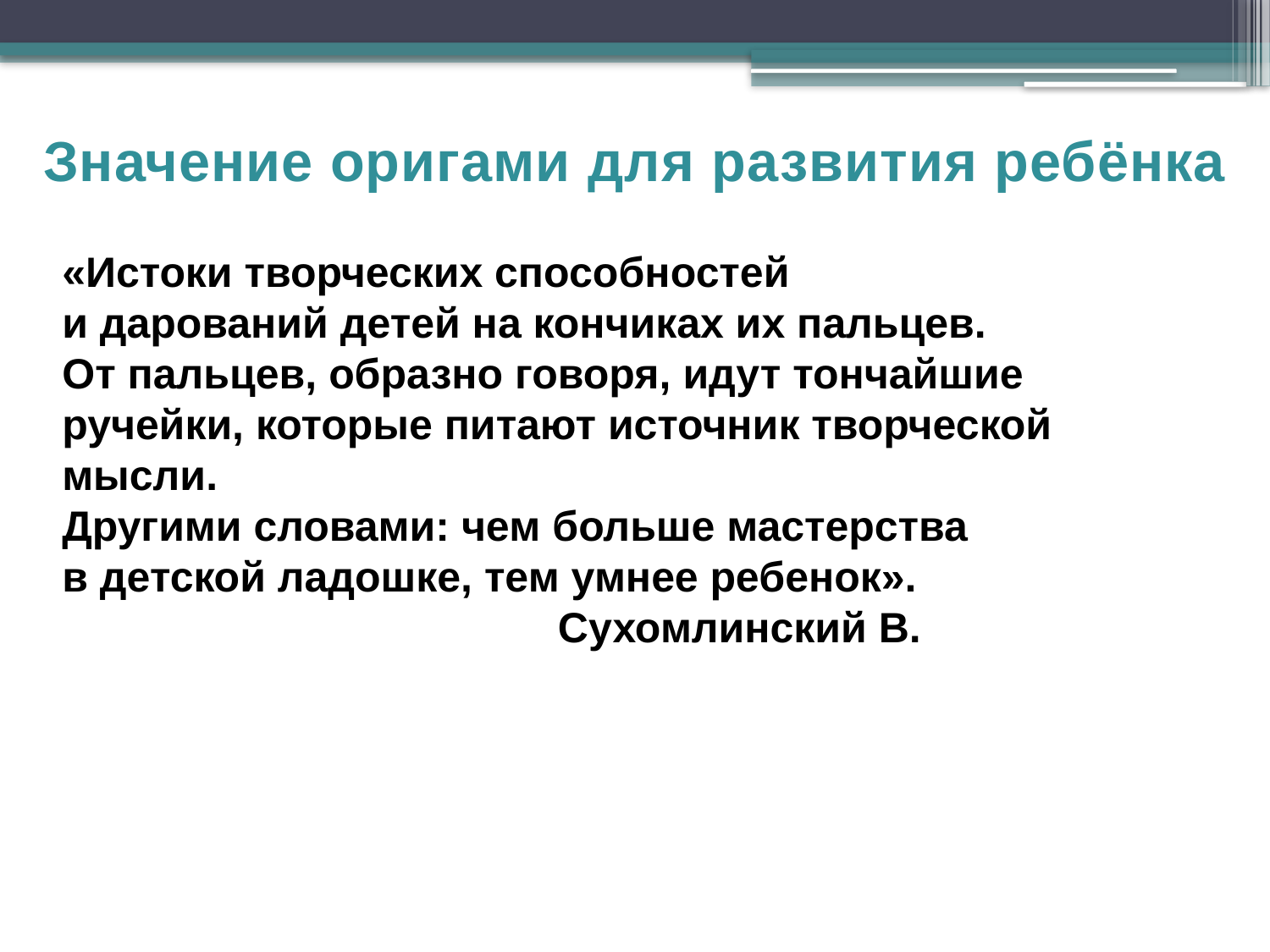

Значение оригами для развития ребёнка
«Истоки творческих способностей
и дарований детей на кончиках их пальцев.
От пальцев, образно говоря, идут тончайшие
ручейки, которые питают источник творческой мысли.
Другими словами: чем больше мастерства
в детской ладошке, тем умнее ребенок».
                                          Сухомлинский В.